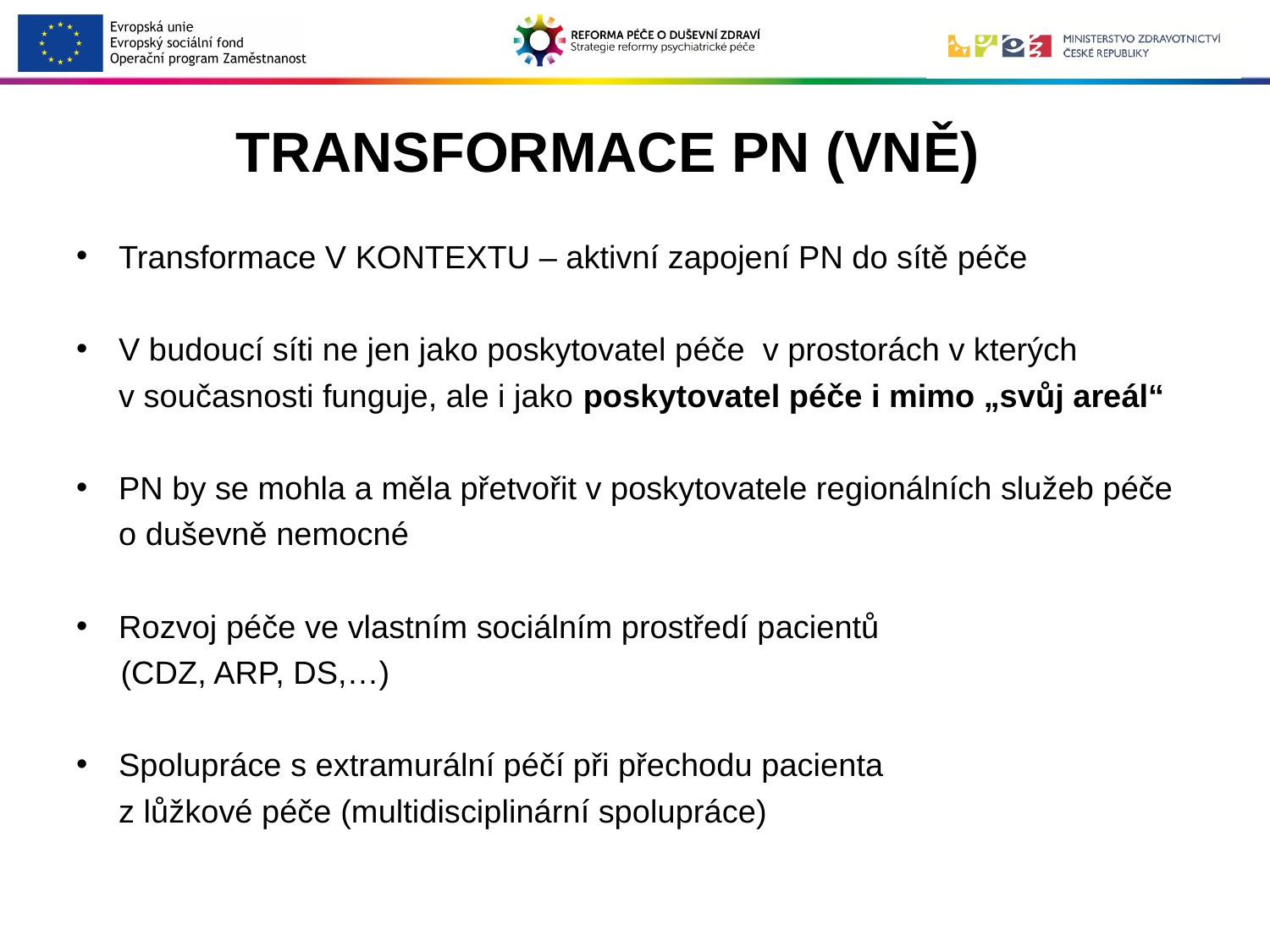

# TRANSFORMACE PN (VNĚ)
Transformace V KONTEXTU – aktivní zapojení PN do sítě péče

V budoucí síti ne jen jako poskytovatel péče  v prostorách v kterých v současnosti funguje, ale i jako poskytovatel péče i mimo „svůj areál“

PN by se mohla a měla přetvořit v poskytovatele regionálních služeb péče o duševně nemocné

Rozvoj péče ve vlastním sociálním prostředí pacientů
     (CDZ, ARP, DS,…)

Spolupráce s extramurální péčí při přechodu pacienta
z lůžkové péče (multidisciplinární spolupráce)